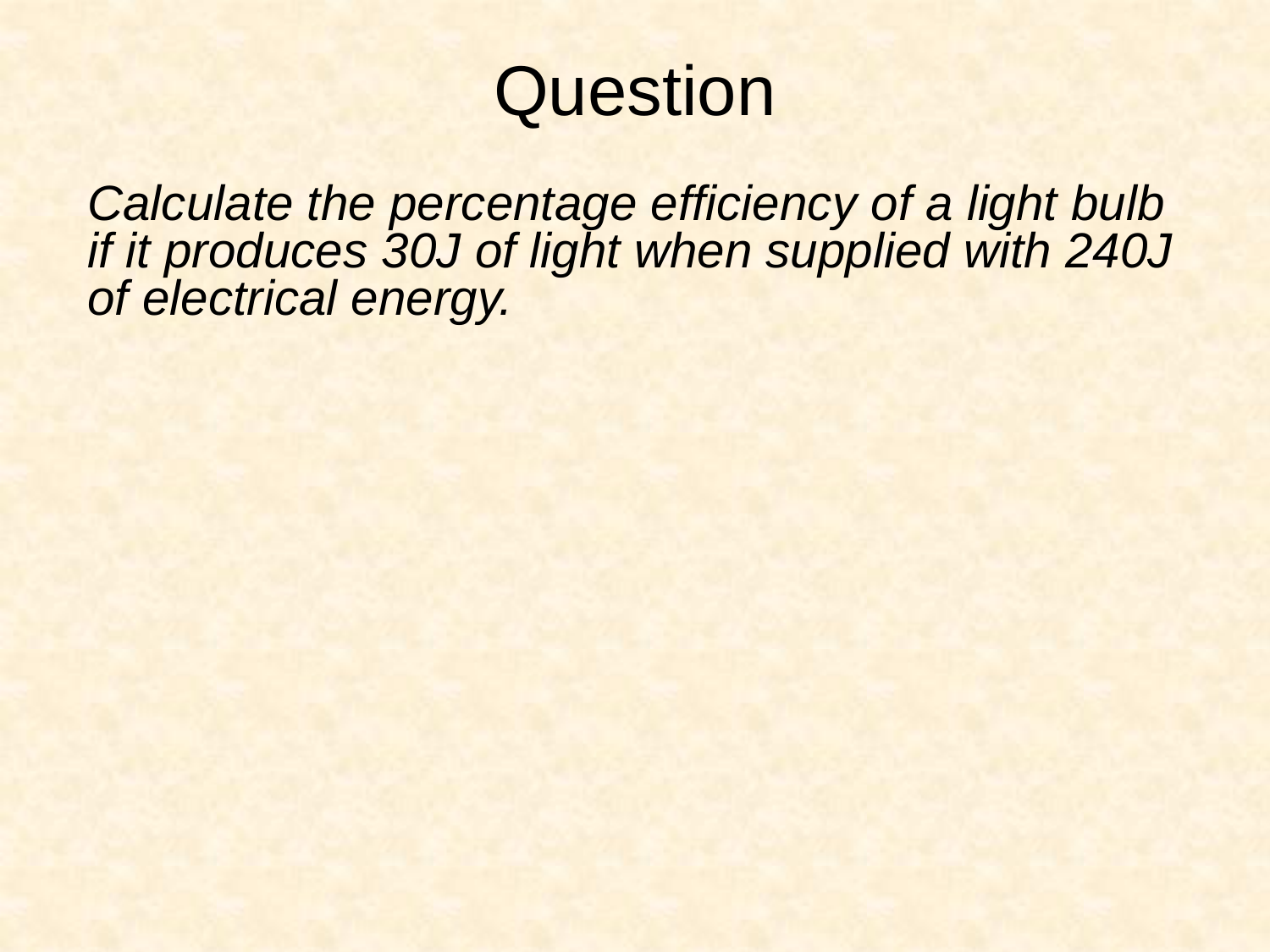

Question
Calculate the percentage efficiency of a light bulb if it produces 30J of light when supplied with 240J of electrical energy.